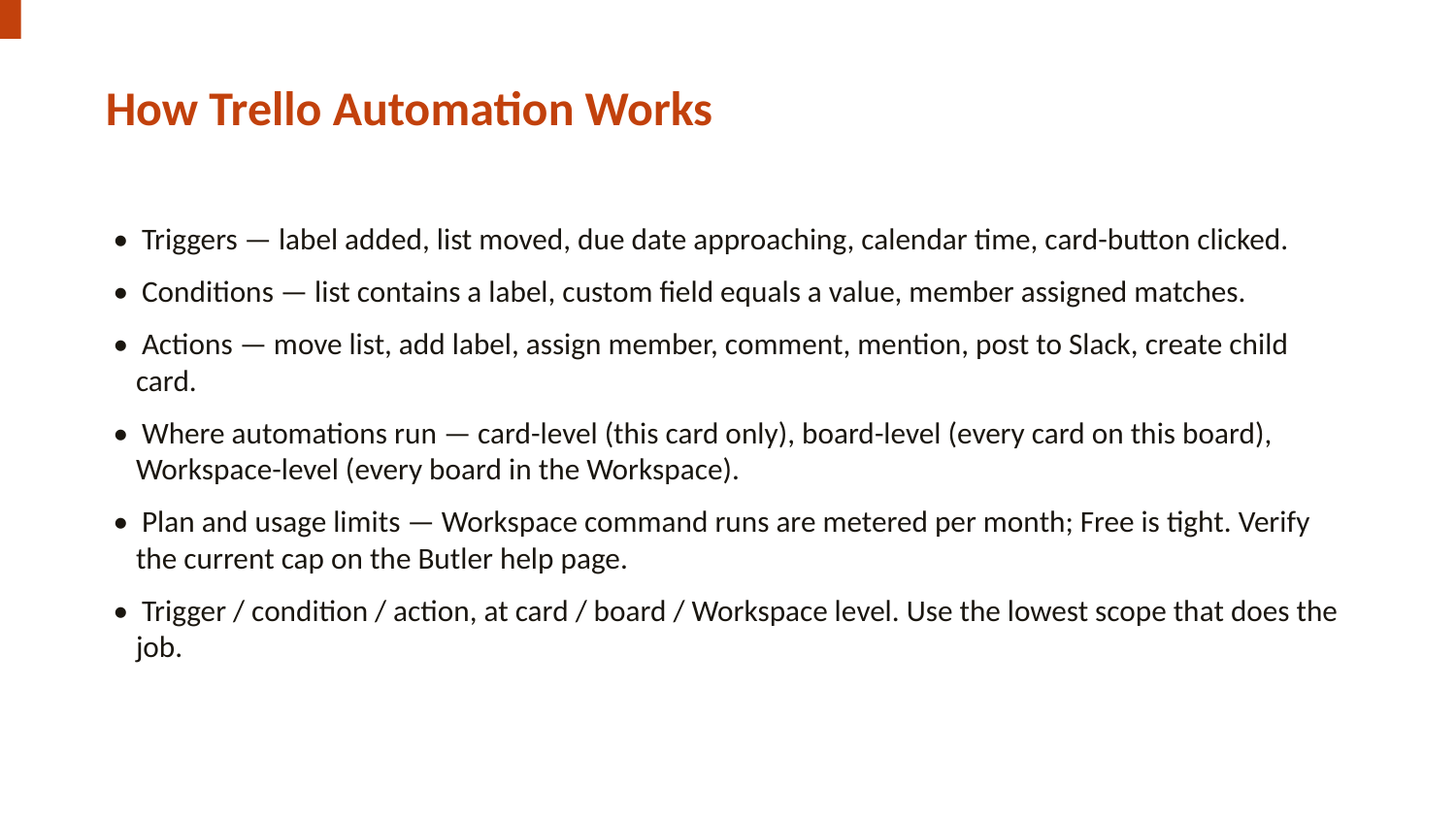

How Trello Automation Works
•  Triggers — label added, list moved, due date approaching, calendar time, card-button clicked.
•  Conditions — list contains a label, custom field equals a value, member assigned matches.
•  Actions — move list, add label, assign member, comment, mention, post to Slack, create child card.
•  Where automations run — card-level (this card only), board-level (every card on this board), Workspace-level (every board in the Workspace).
•  Plan and usage limits — Workspace command runs are metered per month; Free is tight. Verify the current cap on the Butler help page.
•  Trigger / condition / action, at card / board / Workspace level. Use the lowest scope that does the job.